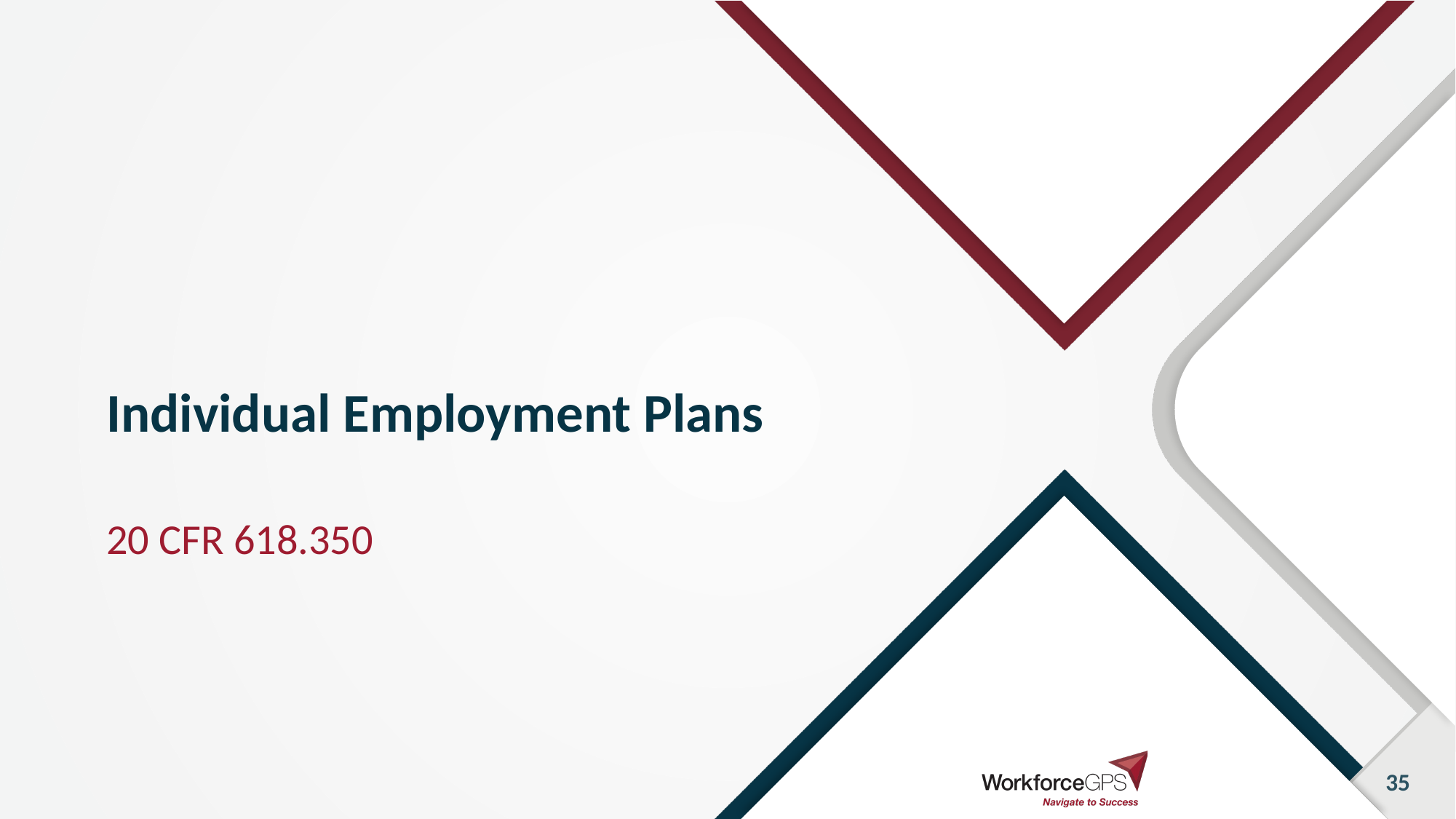

# Individual Employment Plans
20 CFR 618.350
35